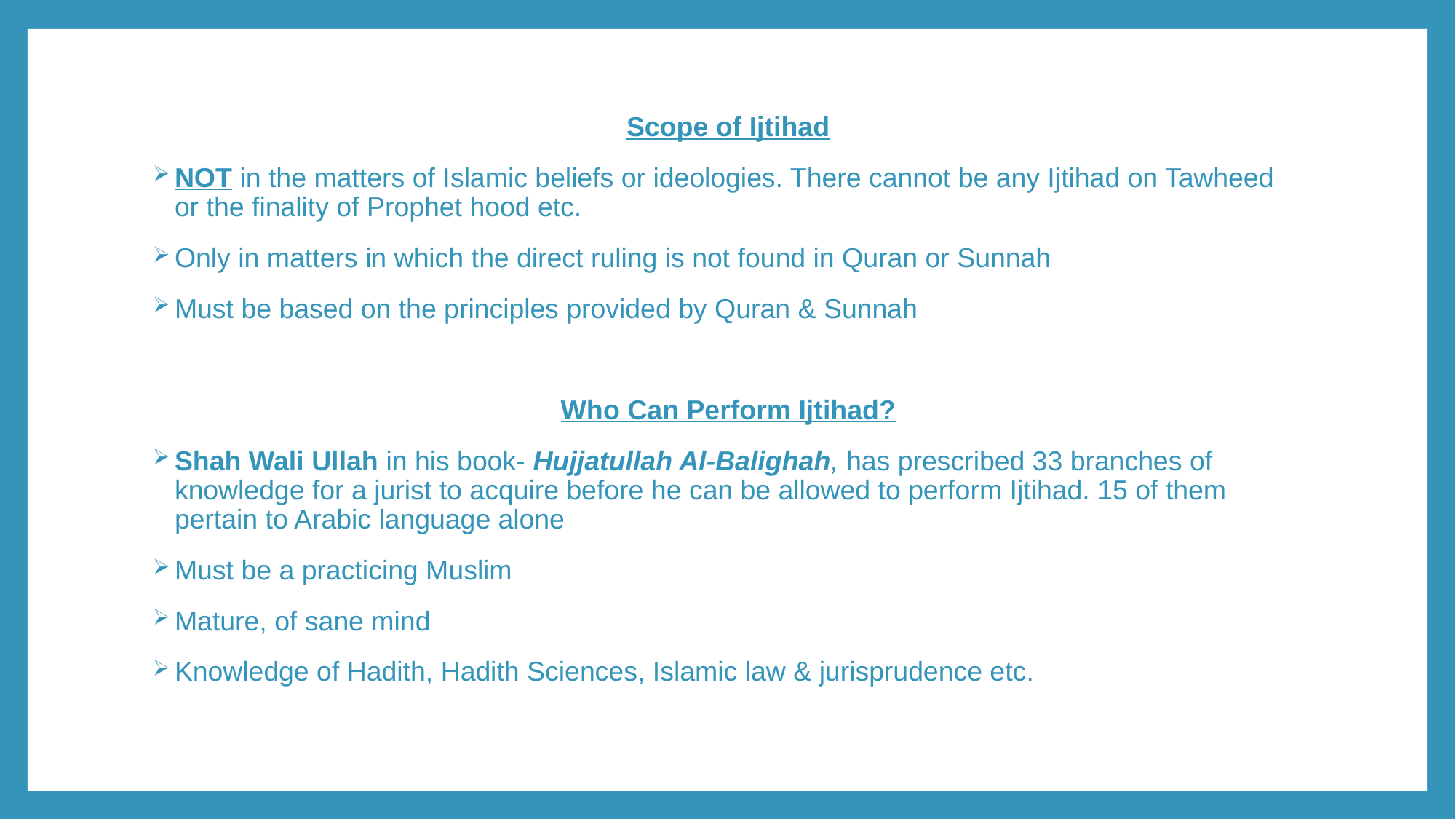

Scope of Ijtihad
NOT in the matters of Islamic beliefs or ideologies. There cannot be any Ijtihad on Tawheed or the finality of Prophet hood etc.
Only in matters in which the direct ruling is not found in Quran or Sunnah
Must be based on the principles provided by Quran & Sunnah

Who Can Perform Ijtihad?
Shah Wali Ullah in his book- Hujjatullah Al-Balighah, has prescribed 33 branches of knowledge for a jurist to acquire before he can be allowed to perform Ijtihad. 15 of them pertain to Arabic language alone
Must be a practicing Muslim
Mature, of sane mind
Knowledge of Hadith, Hadith Sciences, Islamic law & jurisprudence etc.